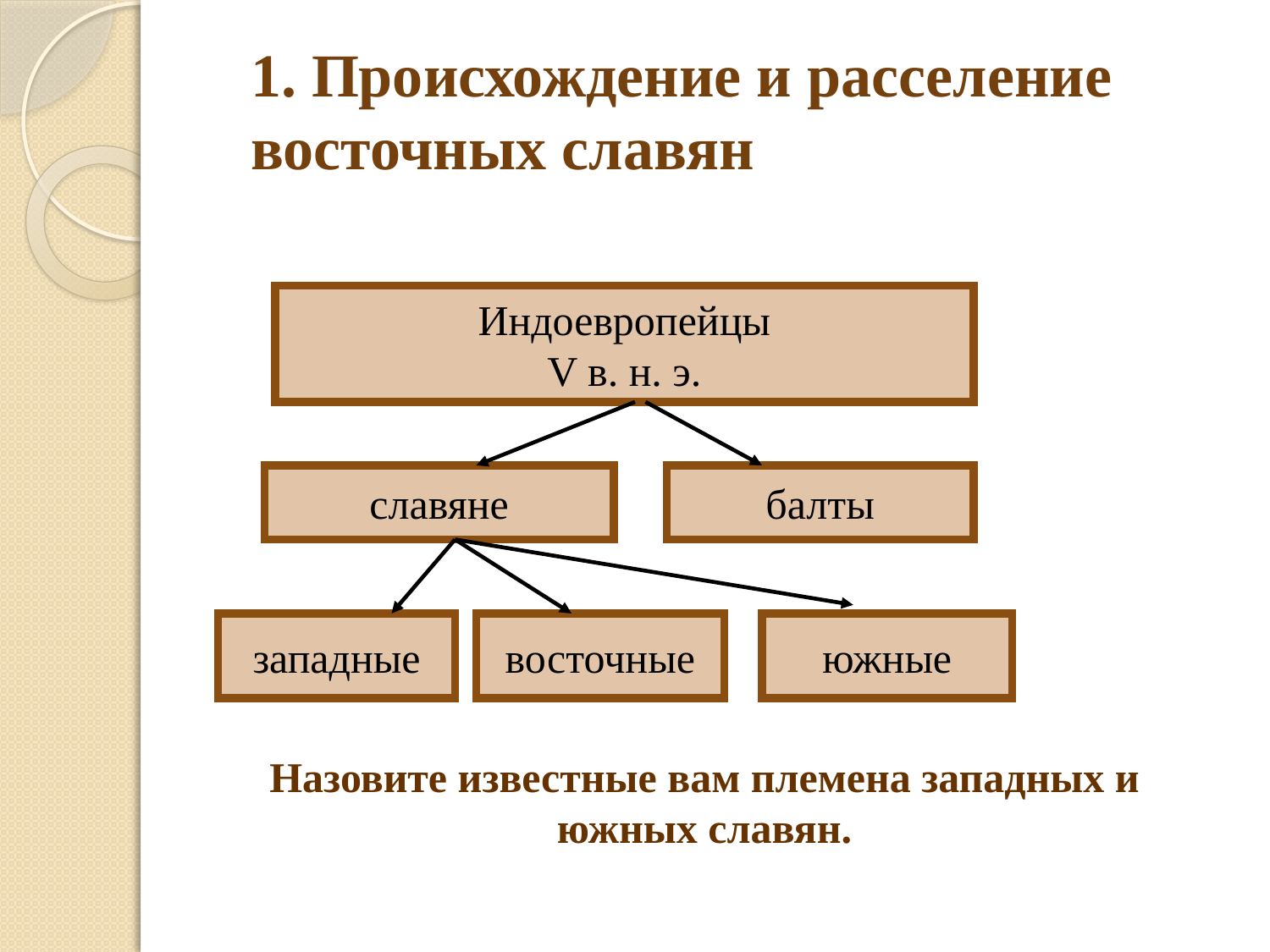

# 1. Происхождение и расселение восточных славян
Индоевропейцы
V в. н. э.

славяне
балты

западные
восточные
южные
Назовите известные вам племена западных и южных славян.